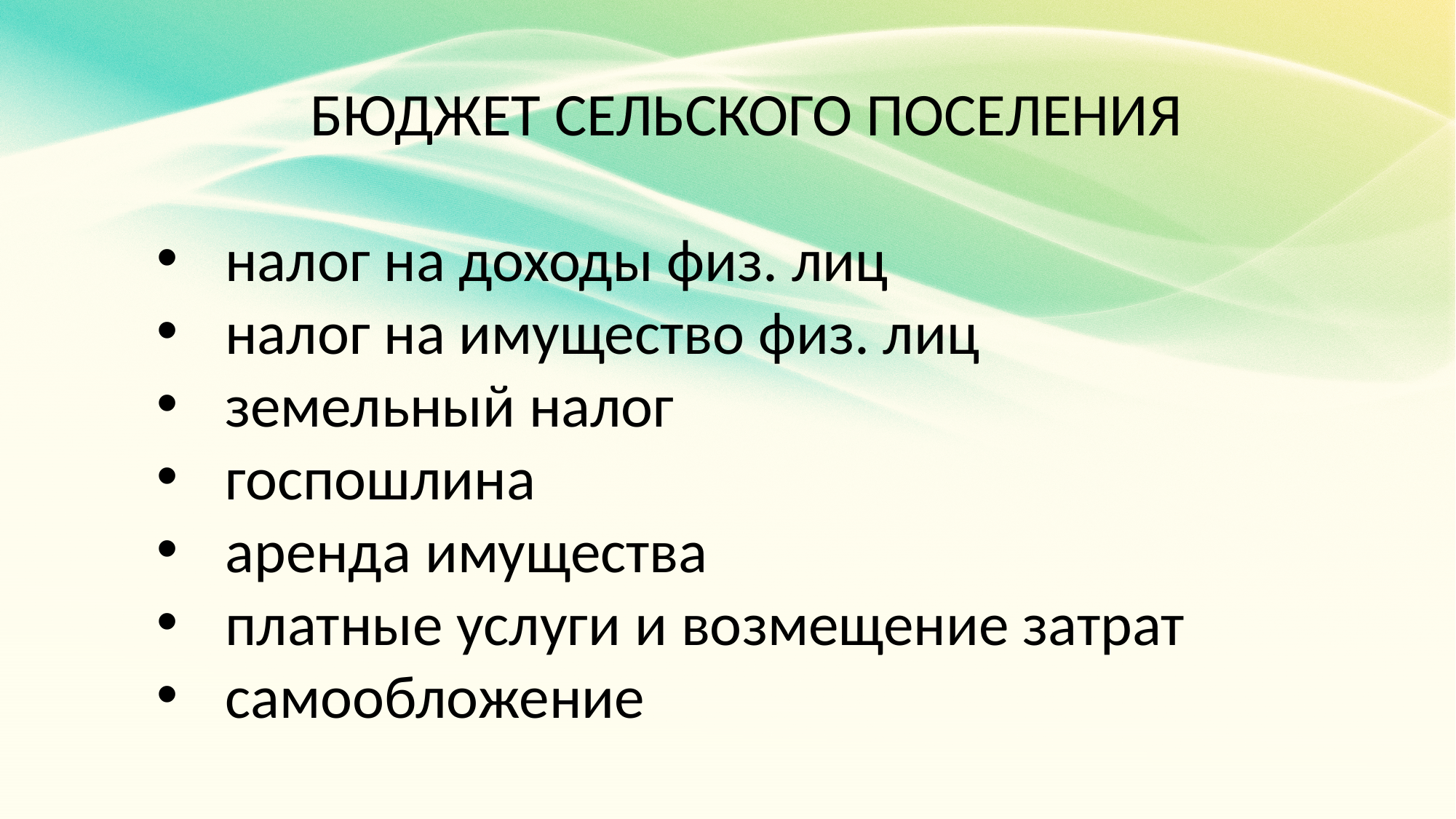

БЮДЖЕТ СЕЛЬСКОГО ПОСЕЛЕНИЯ

налог на доходы физ. лиц
налог на имущество физ. лиц
земельный налог
госпошлина
аренда имущества
платные услуги и возмещение затрат
самообложение